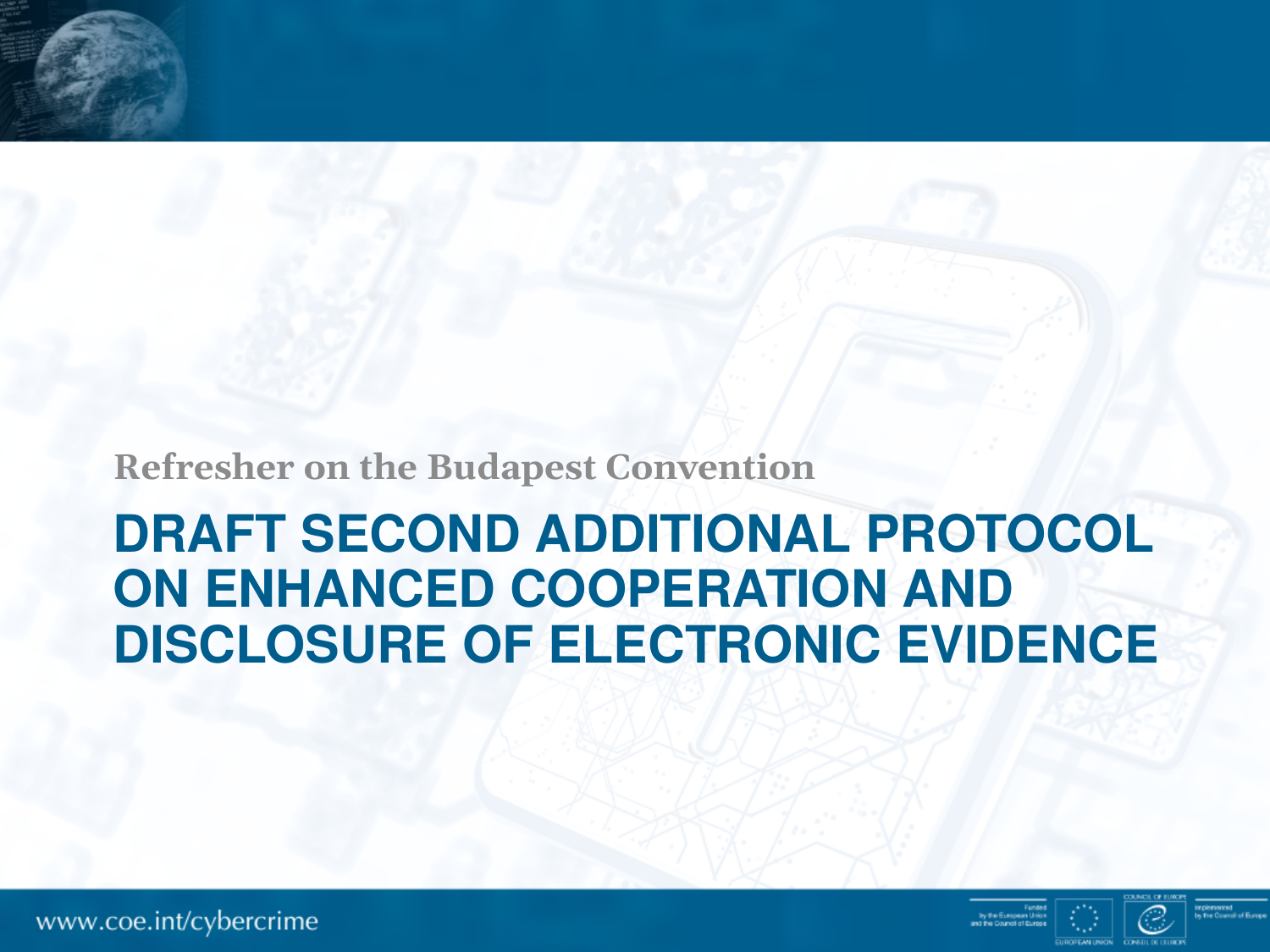

Refresher on the Budapest Convention
# Draft second ADDITIONAL PROTOCOL on enhanced cooperation and disclosure of electronic evidence